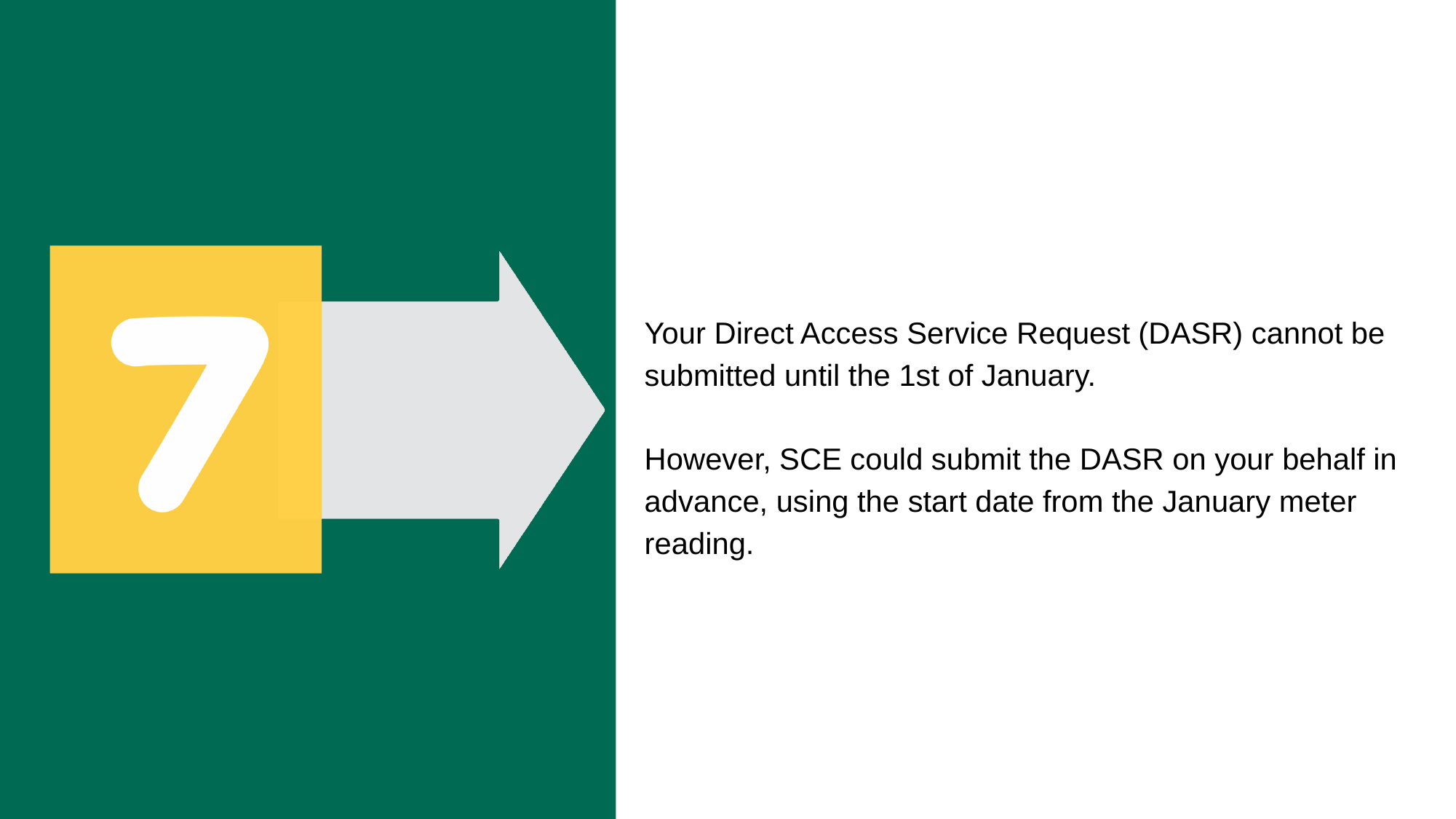

Your Direct Access Service Request (DASR) cannot be submitted until the 1st of January.

However, SCE could submit the DASR on your behalf in advance, using the start date from the January meter reading.